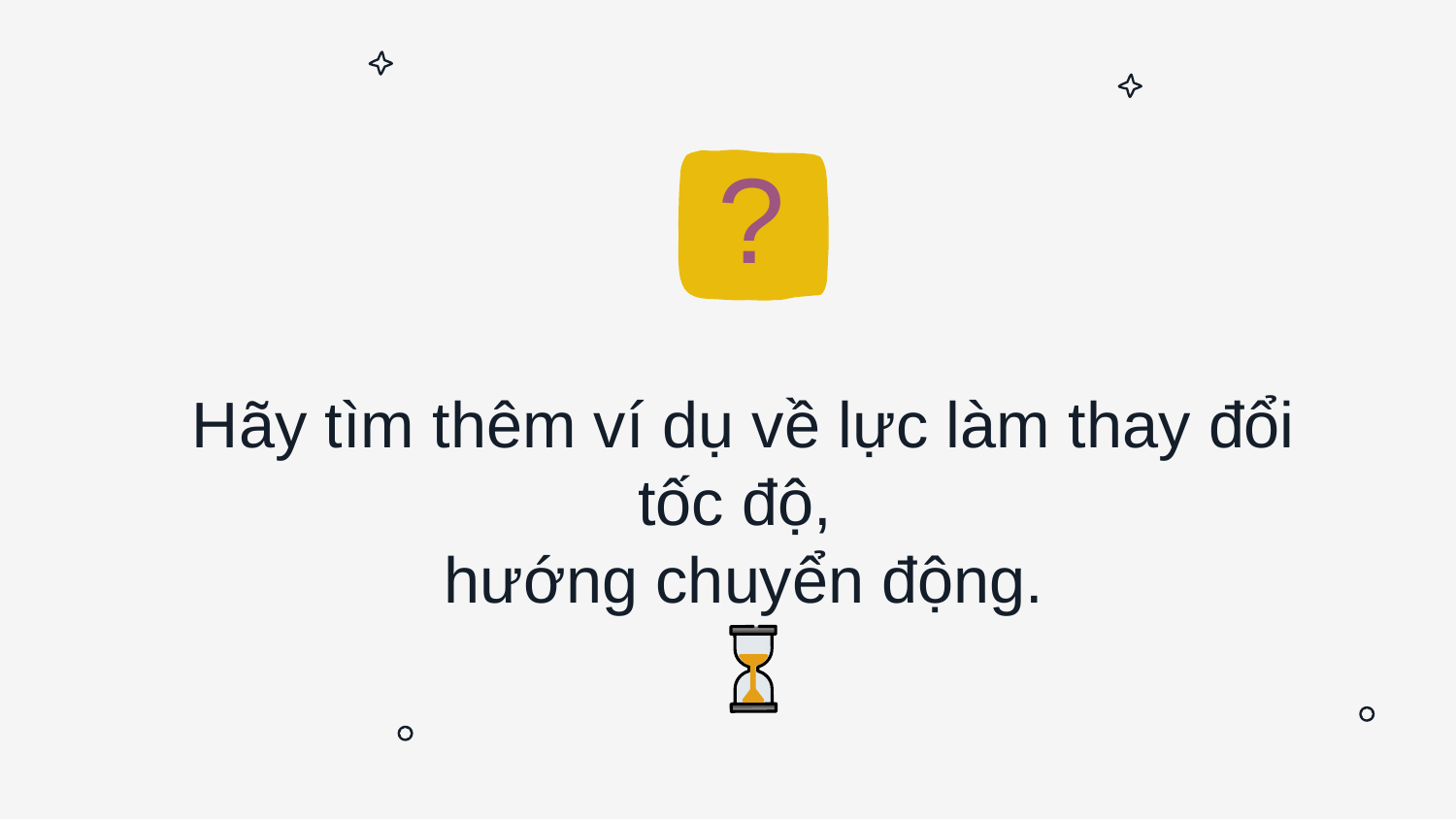

?

Hãy tìm thêm ví dụ về lực làm thay đổi tốc độ,
hướng chuyển động.